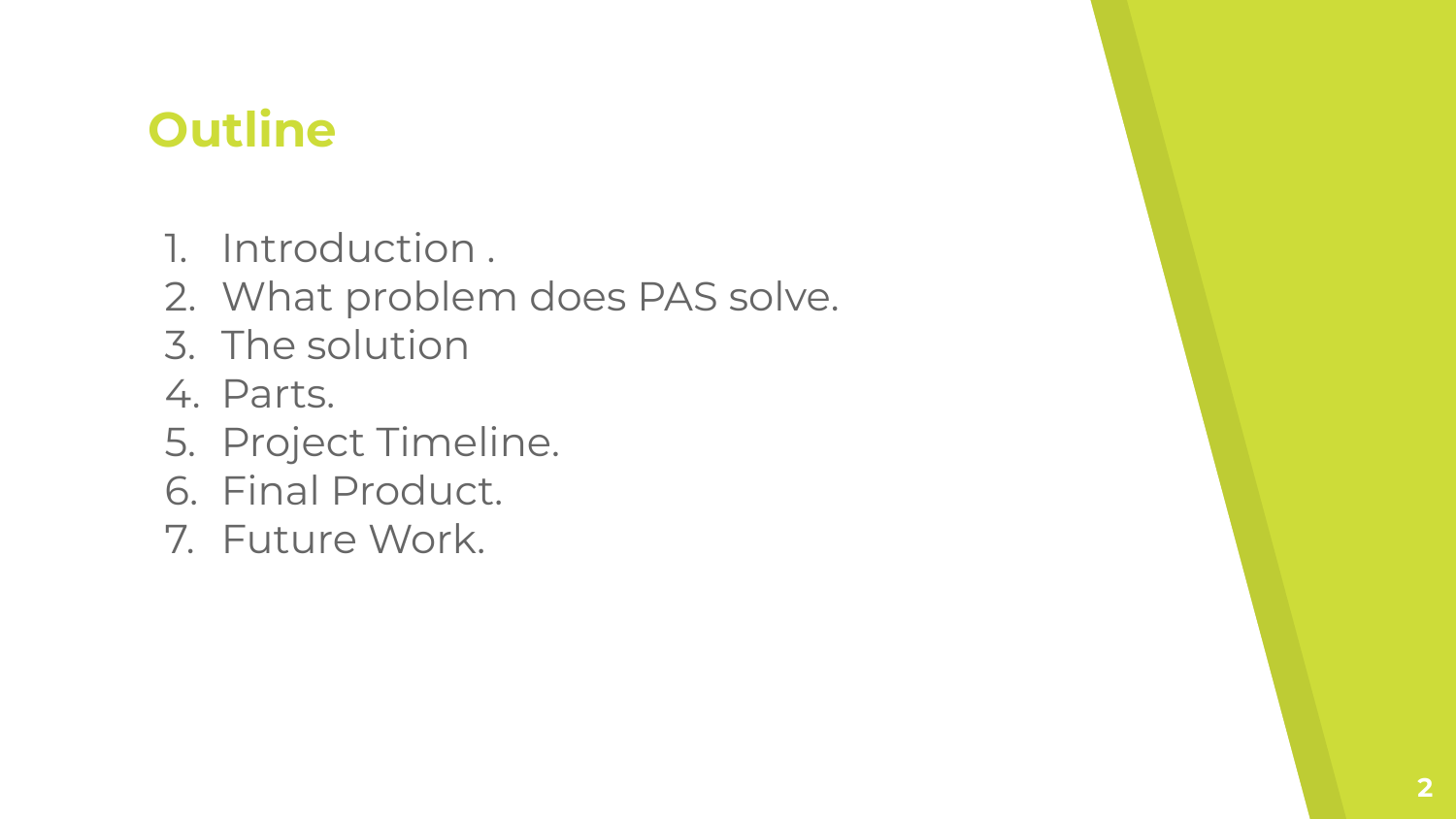

# Outline
Introduction .
What problem does PAS solve.
The solution
Parts.
Project Timeline.
Final Product.
Future Work.

2